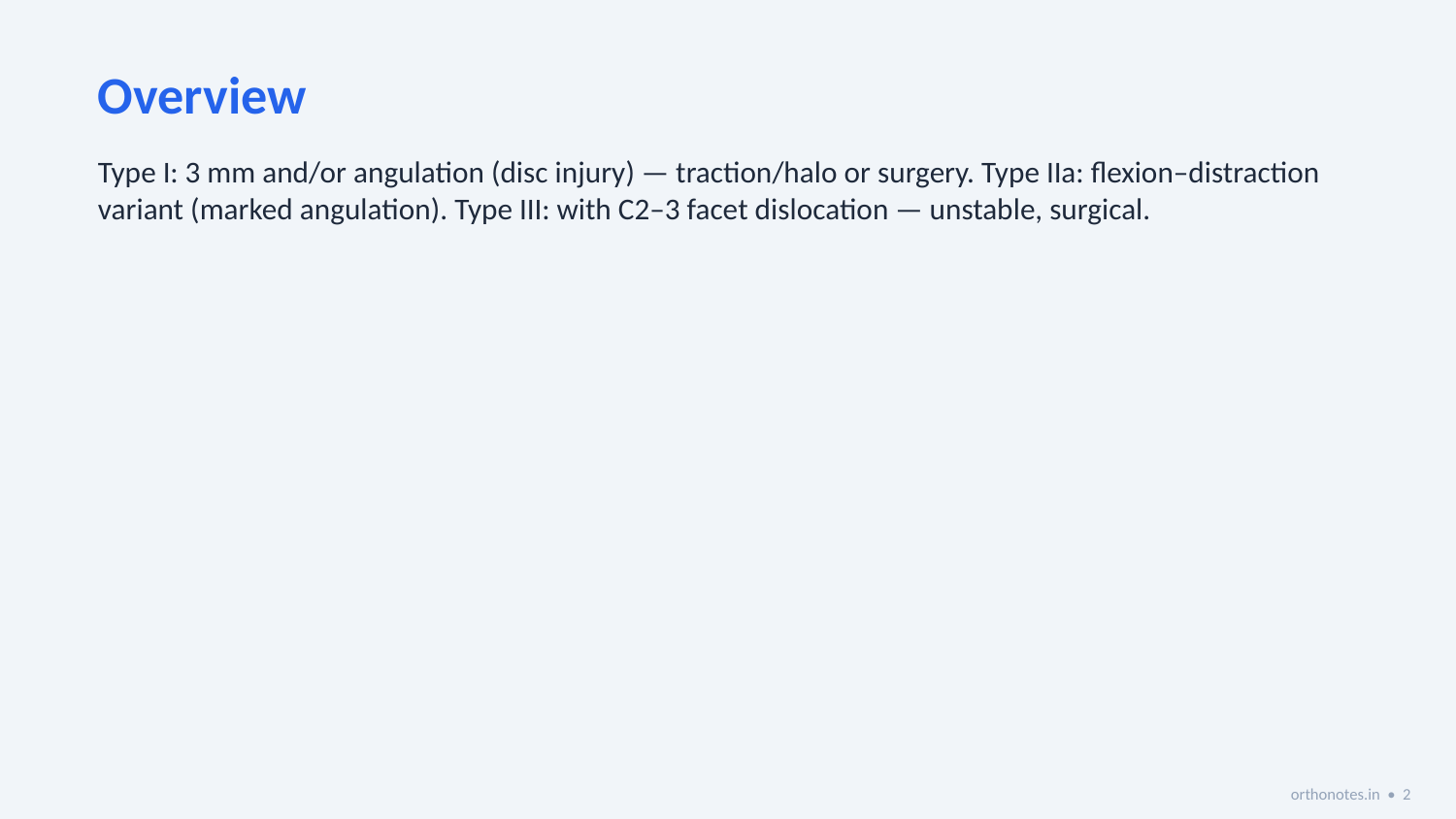

Overview
Type I: 3 mm and/or angulation (disc injury) — traction/halo or surgery. Type IIa: flexion–distraction variant (marked angulation). Type III: with C2–3 facet dislocation — unstable, surgical.
orthonotes.in  •  2